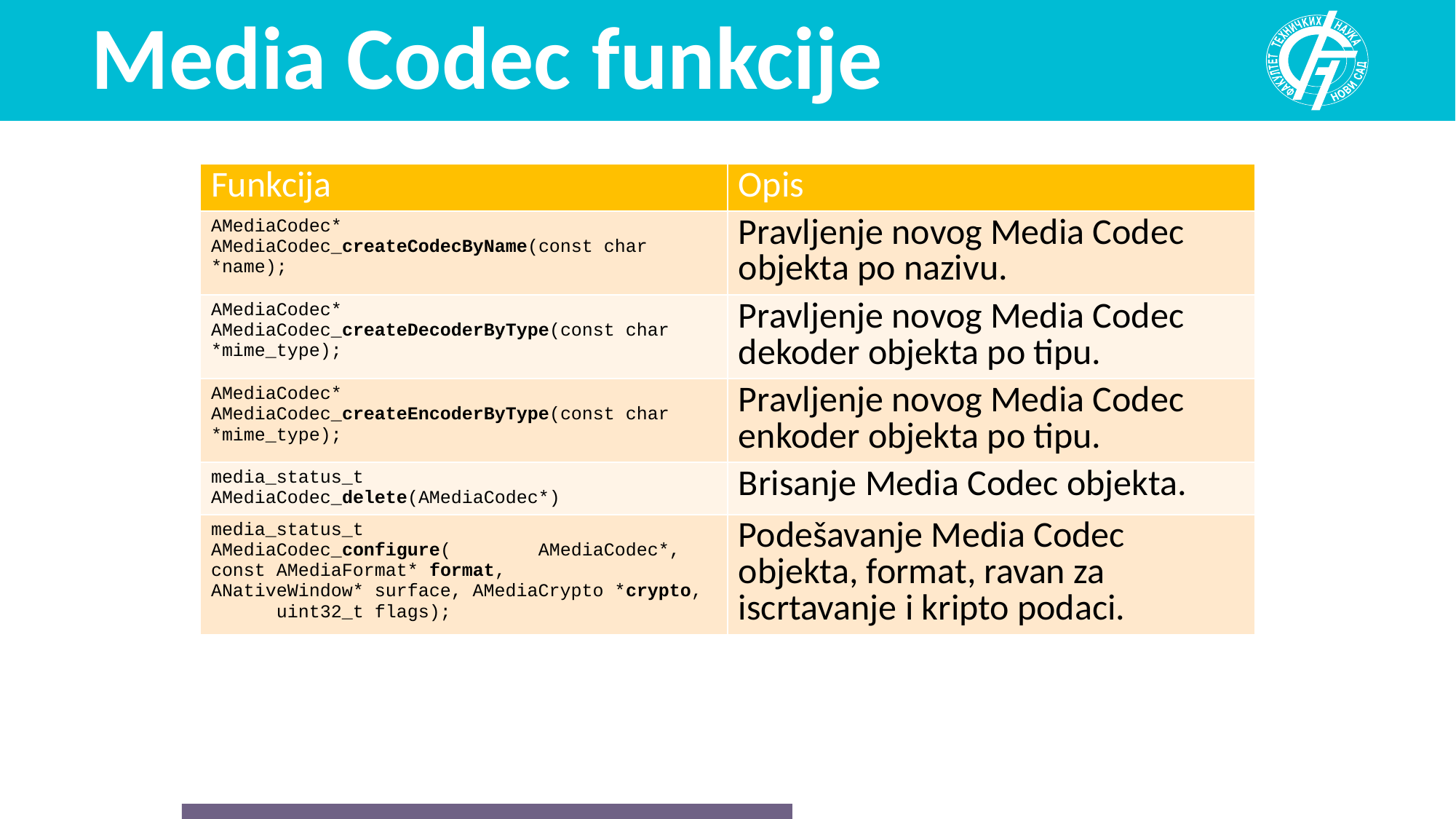

# Media Codec funkcije
| Funkcija | Opis |
| --- | --- |
| AMediaCodec\* AMediaCodec\_createCodecByName(const char \*name); | Pravljenje novog Media Codec objekta po nazivu. |
| AMediaCodec\* AMediaCodec\_createDecoderByType(const char \*mime\_type); | Pravljenje novog Media Codec dekoder objekta po tipu. |
| AMediaCodec\* AMediaCodec\_createEncoderByType(const char \*mime\_type); | Pravljenje novog Media Codec enkoder objekta po tipu. |
| media\_status\_t AMediaCodec\_delete(AMediaCodec\*) | Brisanje Media Codec objekta. |
| media\_status\_t AMediaCodec\_configure( AMediaCodec\*, const AMediaFormat\* format, ANativeWindow\* surface, AMediaCrypto \*crypto, uint32\_t flags); | Podešavanje Media Codec objekta, format, ravan za iscrtavanje i kripto podaci. |